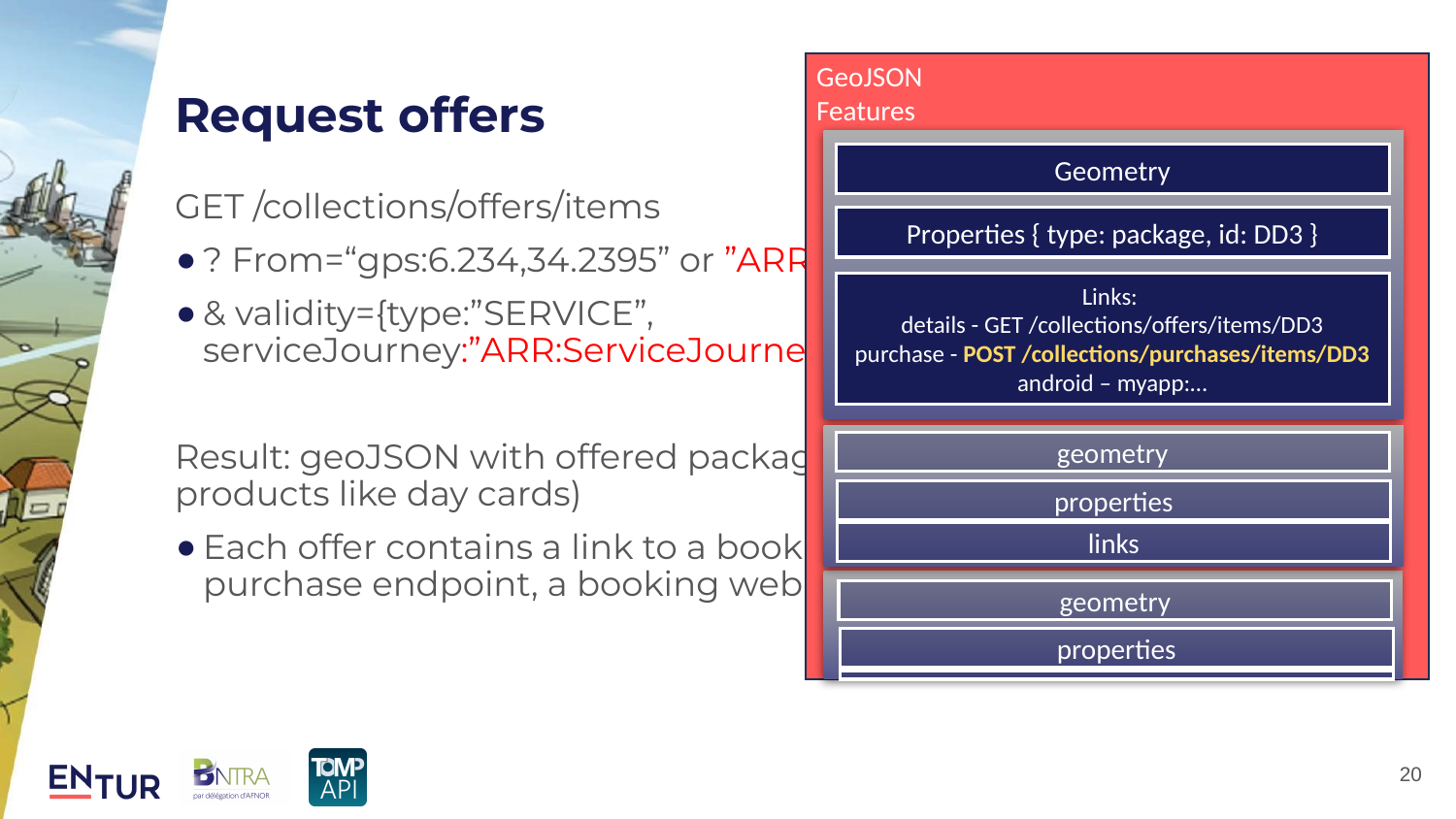

GeoJSON
Features

Geometry
Properties { type: package, id: DD3 }
Links:
details - GET /collections/offers/items/DD3
purchase - POST /collections/purchases/items/DD3
android – myapp:…

geometry
properties
links

geometry
properties

# Request offers
GET /collections/offers/items
? From=“gps:6.234,34.2395” or ”ARR:ScheduledStopPoint:3-3498B”
& validity={type:”SERVICE”,
serviceJourney:”ARR:ServiceJourney:613231:169:16969#LT:P818”}

Result: geoJSON with offered packages (includes legs with services, or products like day cards)
Each offer contains a link to a booking location, like a TOMP-purchase endpoint, a booking webpage or a deep-link into an app
20